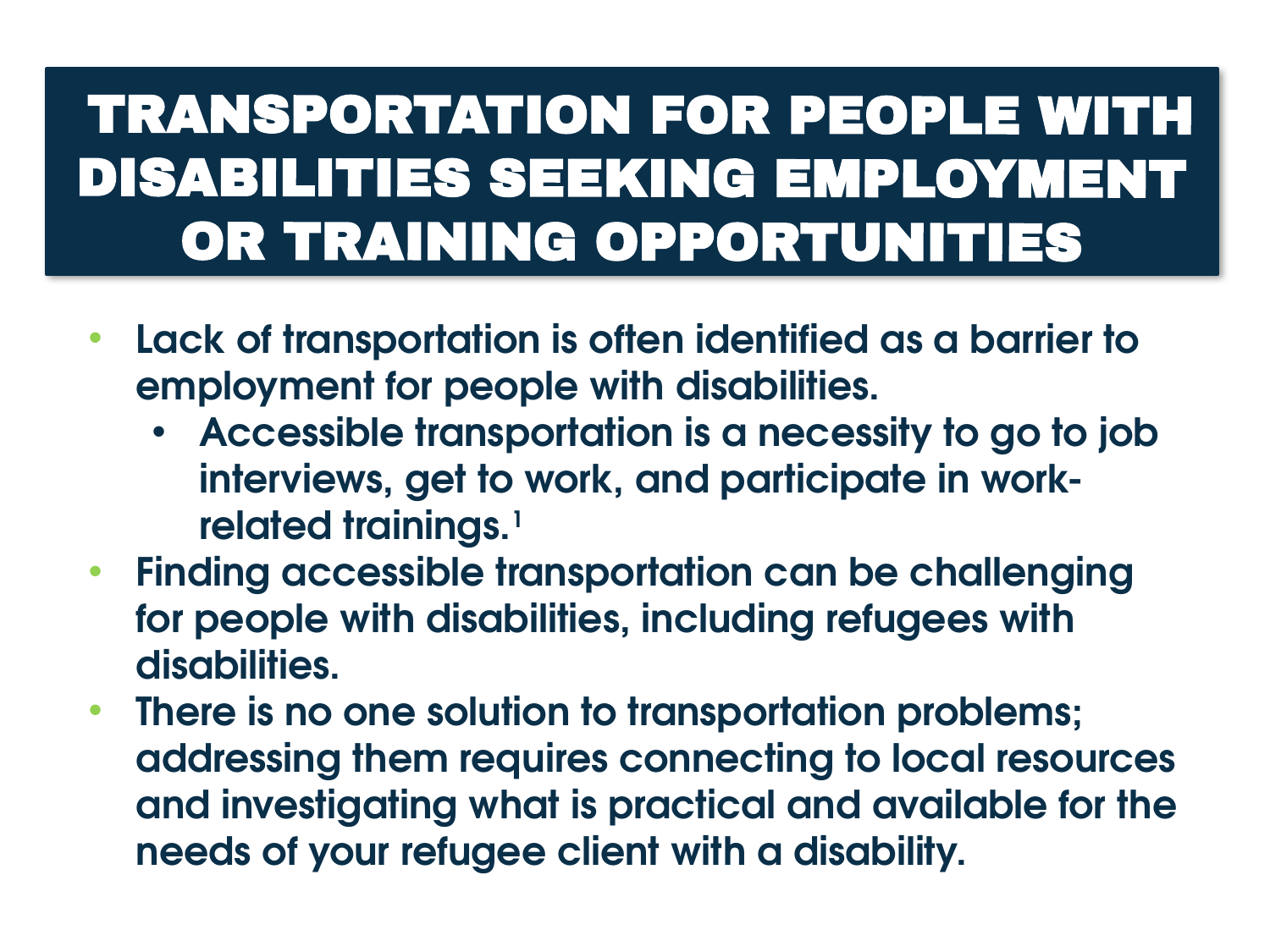

# TRANSPORTATION FOR PEOPLE WITH DISABILITIES SEEKING EMPLOYMENT OR TRAINING OPPORTUNITIES
Lack of transportation is often identified as a barrier to employment for people with disabilities.
Accessible transportation is a necessity to go to job interviews, get to work, and participate in work-related trainings.1
Finding accessible transportation can be challenging for people with disabilities, including refugees with disabilities.
There is no one solution to transportation problems; addressing them requires connecting to local resources and investigating what is practical and available for the needs of your refugee client with a disability.